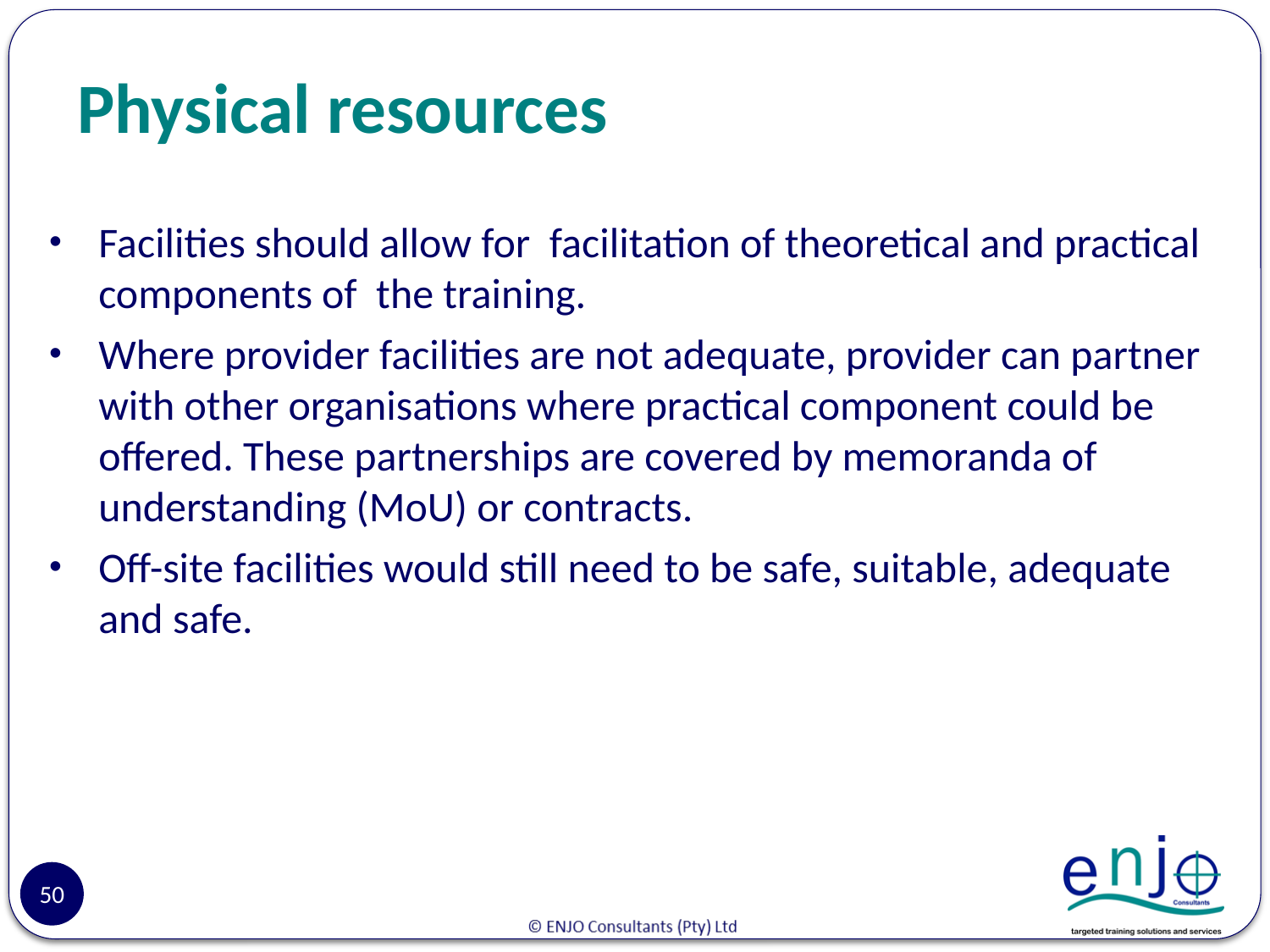

# Physical resources
Facilities should allow for  facilitation of theoretical and practical components of  the training.
Where provider facilities are not adequate, provider can partner with other organisations where practical component could be offered. These partnerships are covered by memoranda of understanding (MoU) or contracts.
Off-site facilities would still need to be safe, suitable, adequate and safe.

50